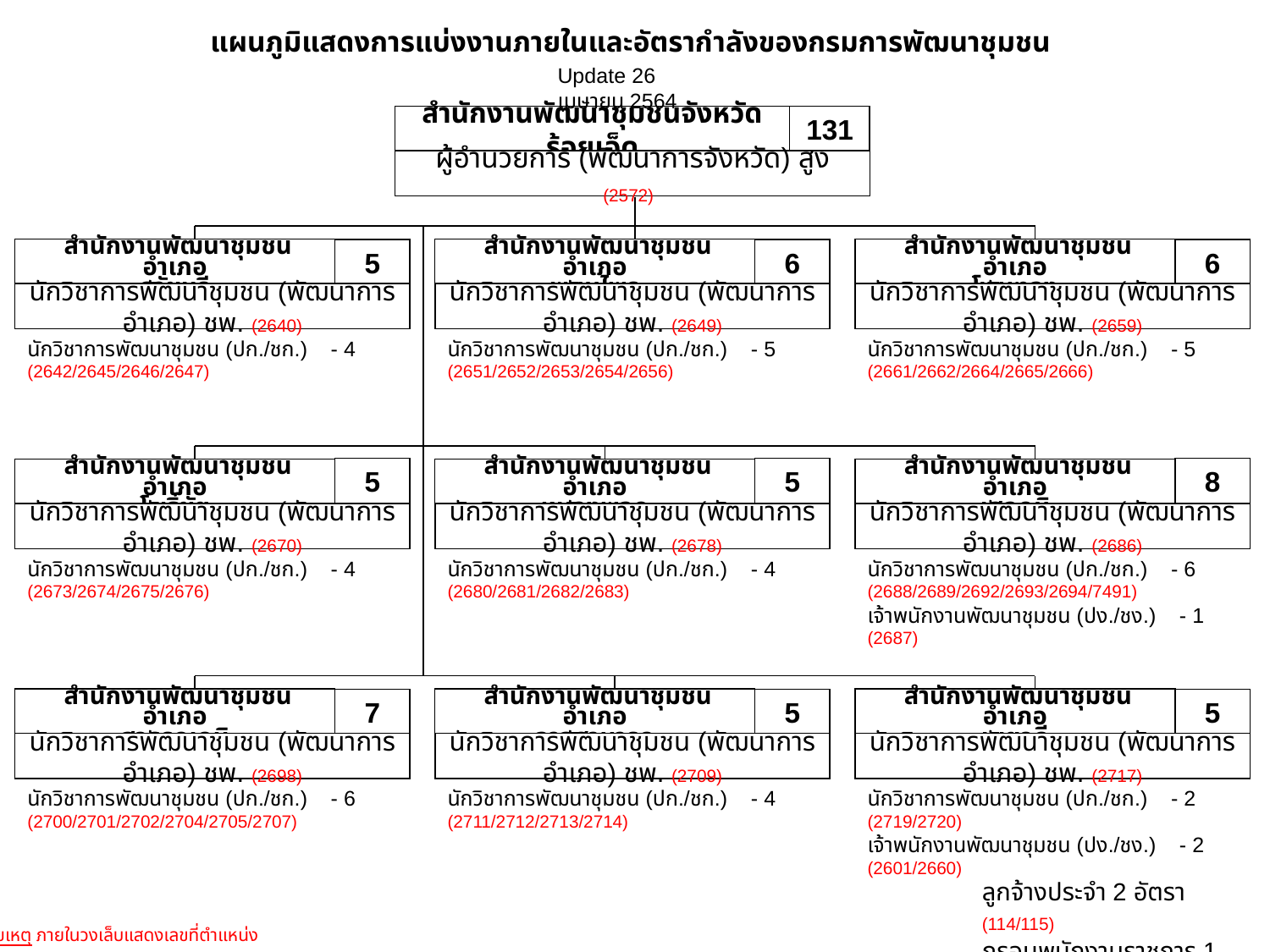

แผนภูมิแสดงการแบ่งงานภายในและอัตรากำลังของกรมการพัฒนาชุมชน
Update 26 เมษายน 2564
สำนักงานพัฒนาชุมชนจังหวัดร้อยเอ็ด
131
ผู้อำนวยการ (พัฒนาการจังหวัด) สูง (2572)

 สำนักงานพัฒนาชุมชนอำเภอ
ธวัชบุรี
5
นักวิชาการพัฒนาชุมชน (พัฒนาการอำเภอ) ชพ. (2640)

 สำนักงานพัฒนาชุมชนอำเภอ
พนมไพร
6
นักวิชาการพัฒนาชุมชน (พัฒนาการอำเภอ) ชพ. (2649)

 สำนักงานพัฒนาชุมชนอำเภอ
โพนทอง
6
นักวิชาการพัฒนาชุมชน (พัฒนาการอำเภอ) ชพ. (2659)
นักวิชาการพัฒนาชุมชน (ปก./ชก.)    - 4
(2642/2645/2646/2647)

นักวิชาการพัฒนาชุมชน (ปก./ชก.)    - 5
(2651/2652/2653/2654/2656)

นักวิชาการพัฒนาชุมชน (ปก./ชก.)    - 5
(2661/2662/2664/2665/2666)

5

 สำนักงานพัฒนาชุมชนอำเภอ
โพธิ์ชัย
นักวิชาการพัฒนาชุมชน (พัฒนาการอำเภอ) ชพ. (2670)
5

 สำนักงานพัฒนาชุมชนอำเภอ
หนองพอก
นักวิชาการพัฒนาชุมชน (พัฒนาการอำเภอ) ชพ. (2678)
8

 สำนักงานพัฒนาชุมชนอำเภอ
เสลภูมิ
นักวิชาการพัฒนาชุมชน (พัฒนาการอำเภอ) ชพ. (2686)
นักวิชาการพัฒนาชุมชน (ปก./ชก.)    - 4
(2673/2674/2675/2676)

นักวิชาการพัฒนาชุมชน (ปก./ชก.)    - 4
(2680/2681/2682/2683)
นักวิชาการพัฒนาชุมชน (ปก./ชก.)    - 6
(2688/2689/2692/2693/2694/7491)
เจ้าพนักงานพัฒนาชุมชน (ปง./ชง.)    - 1 (2687)

 สำนักงานพัฒนาชุมชนอำเภอ
สุวรรณภูมิ
7
นักวิชาการพัฒนาชุมชน (พัฒนาการอำเภอ) ชพ. (2698)

 สำนักงานพัฒนาชุมชนอำเภอ
อาจสามารถ
5
นักวิชาการพัฒนาชุมชน (พัฒนาการอำเภอ) ชพ. (2709)

 สำนักงานพัฒนาชุมชนอำเภอ
เมยวดี
5
นักวิชาการพัฒนาชุมชน (พัฒนาการอำเภอ) ชพ. (2717)
นักวิชาการพัฒนาชุมชน (ปก./ชก.)    - 6
(2700/2701/2702/2704/2705/2707)

นักวิชาการพัฒนาชุมชน (ปก./ชก.)    - 4
(2711/2712/2713/2714)
นักวิชาการพัฒนาชุมชน (ปก./ชก.)    - 2 (2719/2720)
เจ้าพนักงานพัฒนาชุมชน (ปง./ชง.)    - 2 (2601/2660)

ลูกจ้างประจำ 2 อัตรา (114/115)
กรอบพนักงานราชการ 1 อัตรา (95)
หมายเหตุ ภายในวงเล็บแสดงเลขที่ตำแหน่ง